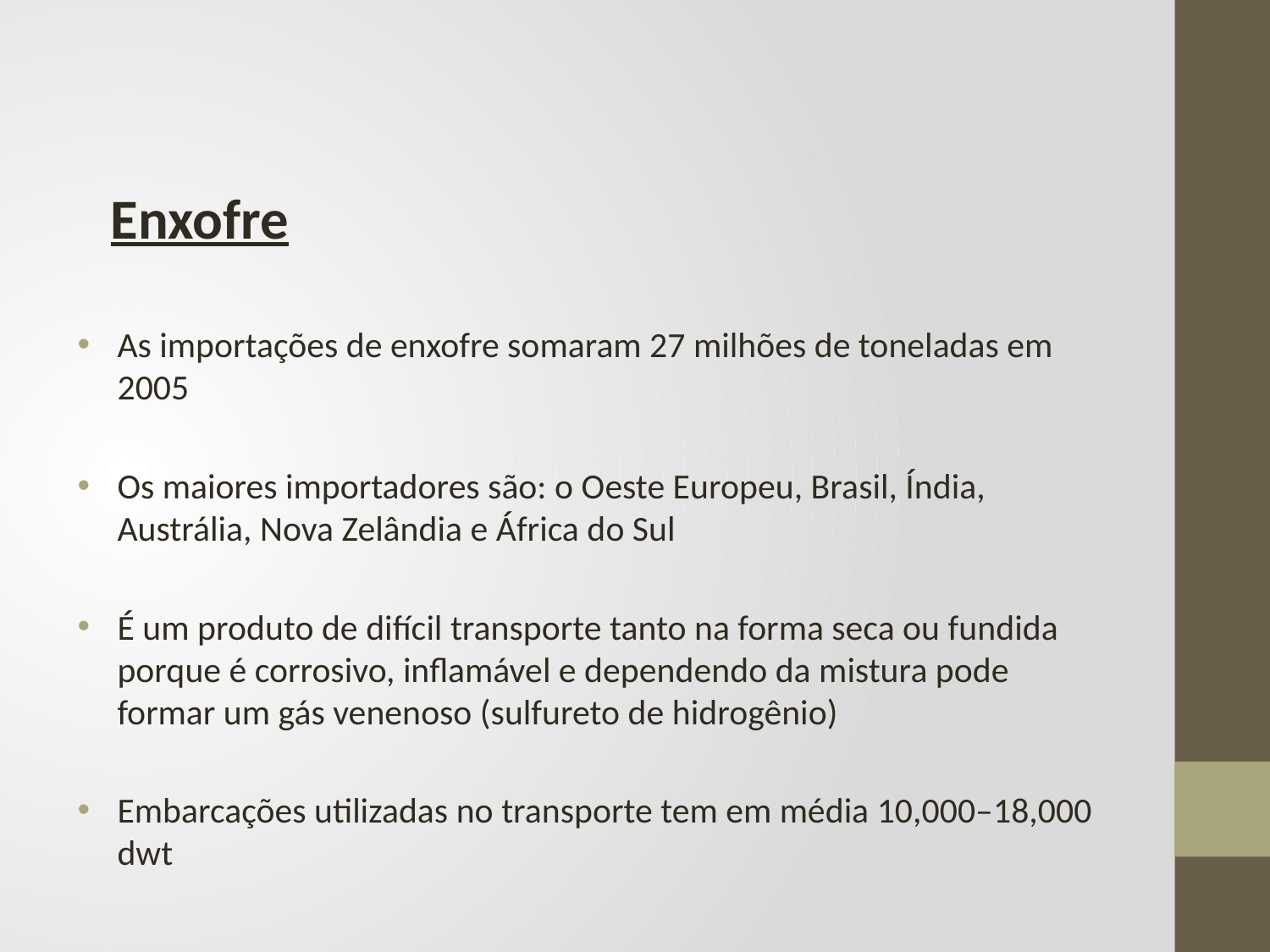

Enxofre
As importações de enxofre somaram 27 milhões de toneladas em 2005

Os maiores importadores são: o Oeste Europeu, Brasil, Índia, Austrália, Nova Zelândia e África do Sul

É um produto de difícil transporte tanto na forma seca ou fundida porque é corrosivo, inflamável e dependendo da mistura pode formar um gás venenoso (sulfureto de hidrogênio)

Embarcações utilizadas no transporte tem em média 10,000–18,000 dwt